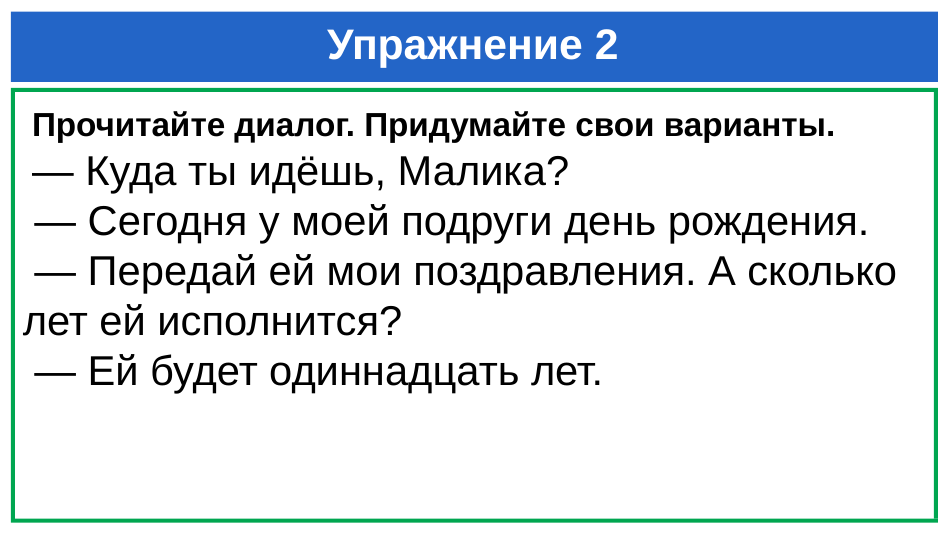

# Упражнение 2
 Прочитайте диалог. Придумайте свои варианты.
 — Куда ты идёшь, Малика?
 — Сегодня у моей подруги день рождения.
 — Передай ей мои поздравления. А сколько лет ей исполнится?
 — Ей будет одиннадцать лет.